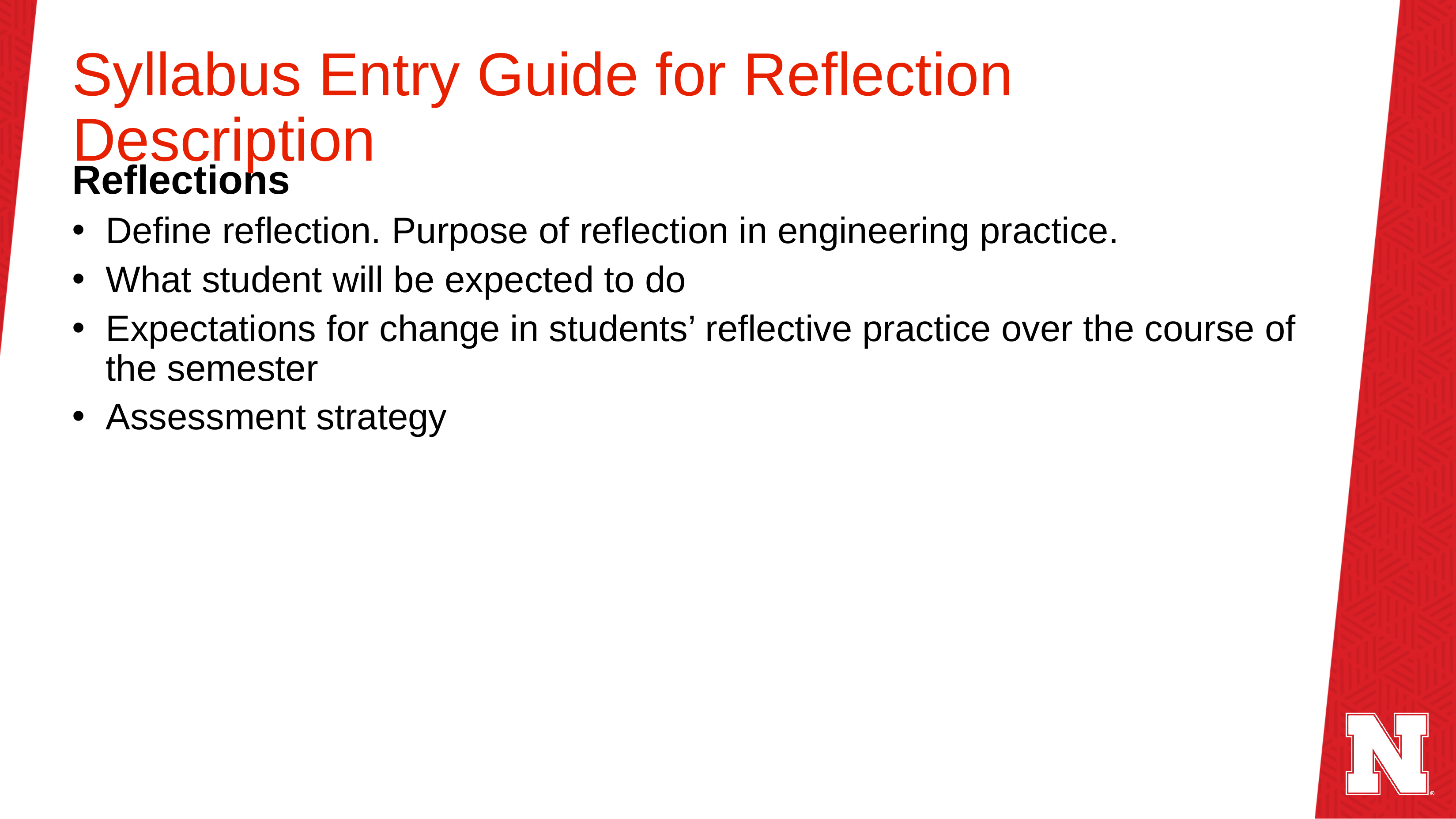

# Syllabus Entry Guide for Reflection Description
Reflections
Define reflection. Purpose of reflection in engineering practice.
What student will be expected to do
Expectations for change in students’ reflective practice over the course of the semester
Assessment strategy